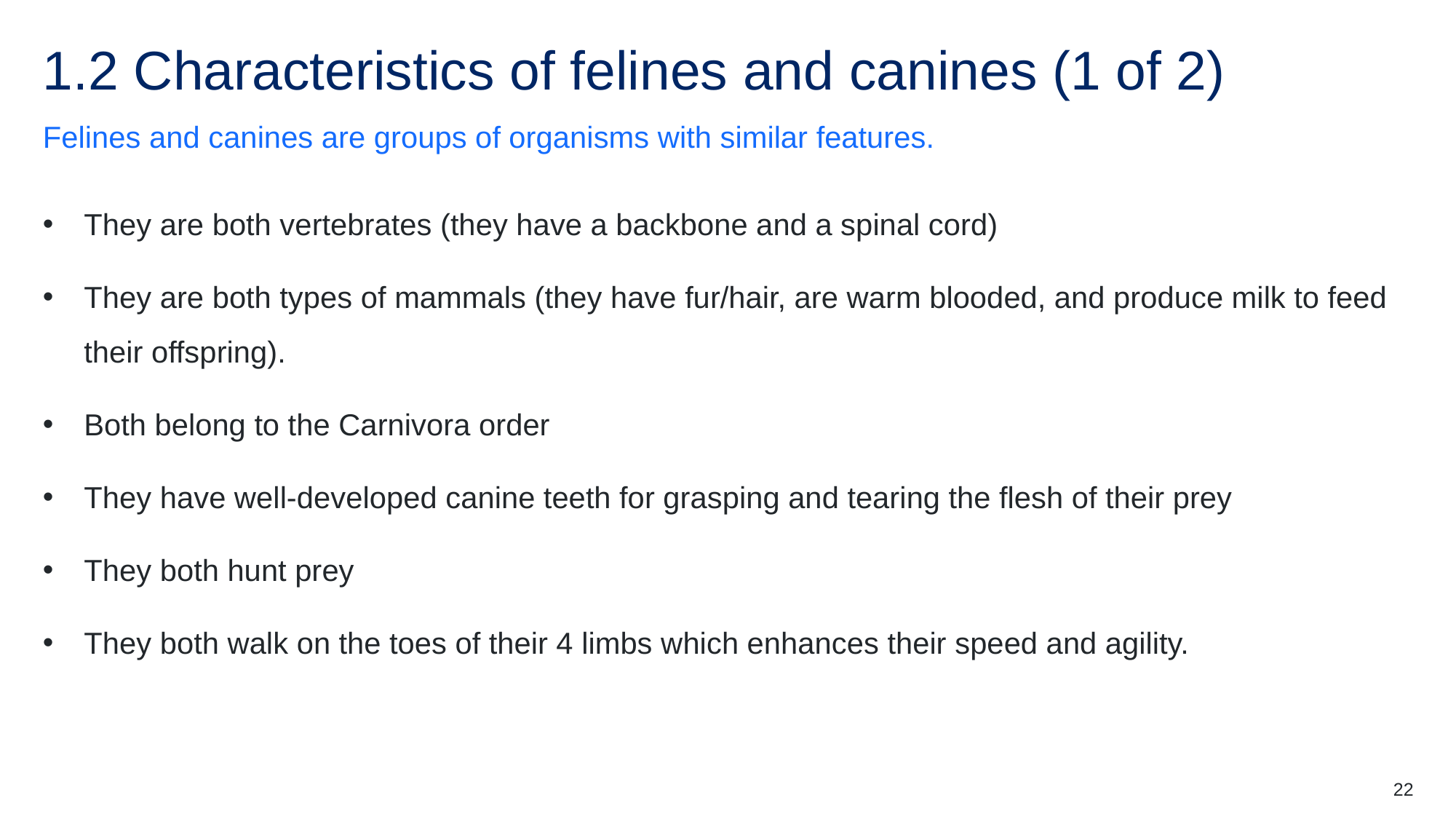

# 1.2 Characteristics of felines and canines (1 of 2)
Felines and canines are groups of organisms with similar features.
They are both vertebrates (they have a backbone and a spinal cord)
They are both types of mammals (they have fur/hair, are warm blooded, and produce milk to feed their offspring).
Both belong to the Carnivora order
They have well-developed canine teeth for grasping and tearing the flesh of their prey
They both hunt prey
They both walk on the toes of their 4 limbs which enhances their speed and agility.
22